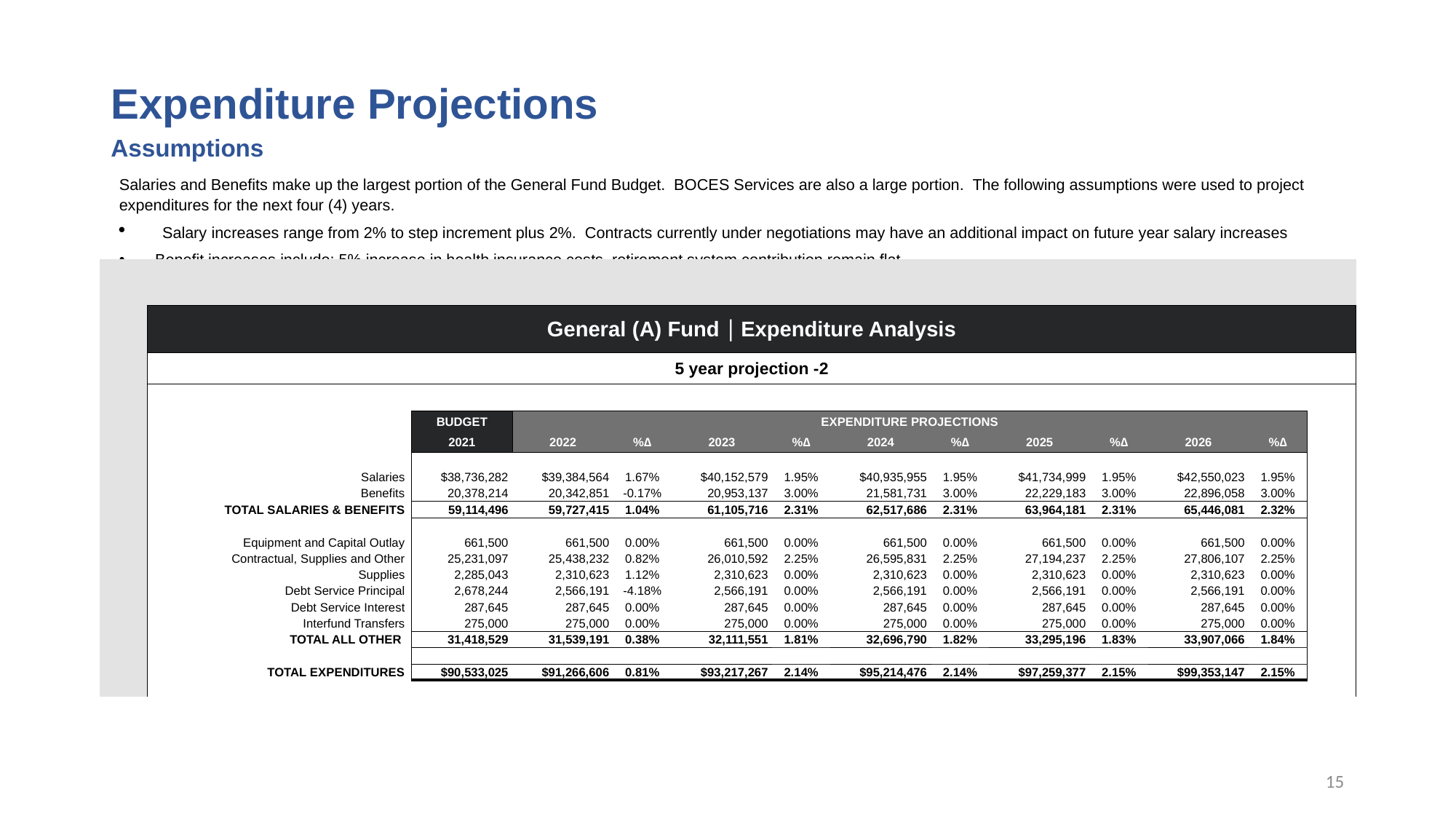

#
Expenditure Projections
Assumptions
Salaries and Benefits make up the largest portion of the General Fund Budget.  BOCES Services are also a large portion.  The following assumptions were used to project expenditures for the next four (4) years.
Salary increases range from 2% to step increment plus 2%.  Contracts currently under negotiations may have an additional impact on future year salary increases
Benefit increases include: 5% increase in health insurance costs, retirement system contribution remain flat
Debt service on the voter approved $54 million dollar Capital Improvement project
|  |  |  |  |  |  |  |  |  |  |  |  |  |  |  |
| --- | --- | --- | --- | --- | --- | --- | --- | --- | --- | --- | --- | --- | --- | --- |
|  | General (A) Fund │ Expenditure Analysis |  |  |  |  |  |  |  |  |  |  |  |  |  |
|  | 5 year projection -2 |  |  |  |  |  |  |  |  |  |  |  |  |  |
|  |  |  |  |  |  |  |  |  |  |  |  |  |  |  |
|  |  |  | BUDGET | EXPENDITURE PROJECTIONS |  |  |  |  |  |  |  |  |  |  |
|  |  |  | 2021 | 2022 | %∆ | 2023 | %∆ | 2024 | %∆ | 2025 | %∆ | 2026 | %∆ |  |
|  |  |  |  |  |  |  |  |  |  |  |  |  |  |  |
|  | Salaries |  | $38,736,282 | $39,384,564 | 1.67% | $40,152,579 | 1.95% | $40,935,955 | 1.95% | $41,734,999 | 1.95% | $42,550,023 | 1.95% |  |
|  | Benefits |  | 20,378,214 | 20,342,851 | -0.17% | 20,953,137 | 3.00% | 21,581,731 | 3.00% | 22,229,183 | 3.00% | 22,896,058 | 3.00% |  |
|  | TOTAL SALARIES & BENEFITS |  | 59,114,496 | 59,727,415 | 1.04% | 61,105,716 | 2.31% | 62,517,686 | 2.31% | 63,964,181 | 2.31% | 65,446,081 | 2.32% |  |
|  |  |  |  |  |  |  |  |  |  |  |  |  |  |  |
|  | Equipment and Capital Outlay |  | 661,500 | 661,500 | 0.00% | 661,500 | 0.00% | 661,500 | 0.00% | 661,500 | 0.00% | 661,500 | 0.00% |  |
|  | Contractual, Supplies and Other |  | 25,231,097 | 25,438,232 | 0.82% | 26,010,592 | 2.25% | 26,595,831 | 2.25% | 27,194,237 | 2.25% | 27,806,107 | 2.25% |  |
|  | Supplies |  | 2,285,043 | 2,310,623 | 1.12% | 2,310,623 | 0.00% | 2,310,623 | 0.00% | 2,310,623 | 0.00% | 2,310,623 | 0.00% |  |
|  | Debt Service Principal |  | 2,678,244 | 2,566,191 | -4.18% | 2,566,191 | 0.00% | 2,566,191 | 0.00% | 2,566,191 | 0.00% | 2,566,191 | 0.00% |  |
|  | Debt Service Interest |  | 287,645 | 287,645 | 0.00% | 287,645 | 0.00% | 287,645 | 0.00% | 287,645 | 0.00% | 287,645 | 0.00% |  |
|  | Interfund Transfers |  | 275,000 | 275,000 | 0.00% | 275,000 | 0.00% | 275,000 | 0.00% | 275,000 | 0.00% | 275,000 | 0.00% |  |
|  | TOTAL ALL OTHER |  | 31,418,529 | 31,539,191 | 0.38% | 32,111,551 | 1.81% | 32,696,790 | 1.82% | 33,295,196 | 1.83% | 33,907,066 | 1.84% |  |
|  |  |  |  |  |  |  |  |  |  |  |  |  |  |  |
|  | TOTAL EXPENDITURES |  | $90,533,025 | $91,266,606 | 0.81% | $93,217,267 | 2.14% | $95,214,476 | 2.14% | $97,259,377 | 2.15% | $99,353,147 | 2.15% |  |
|  |  |  |  |  |  |  |  |  |  |  |  |  |  |  |
15